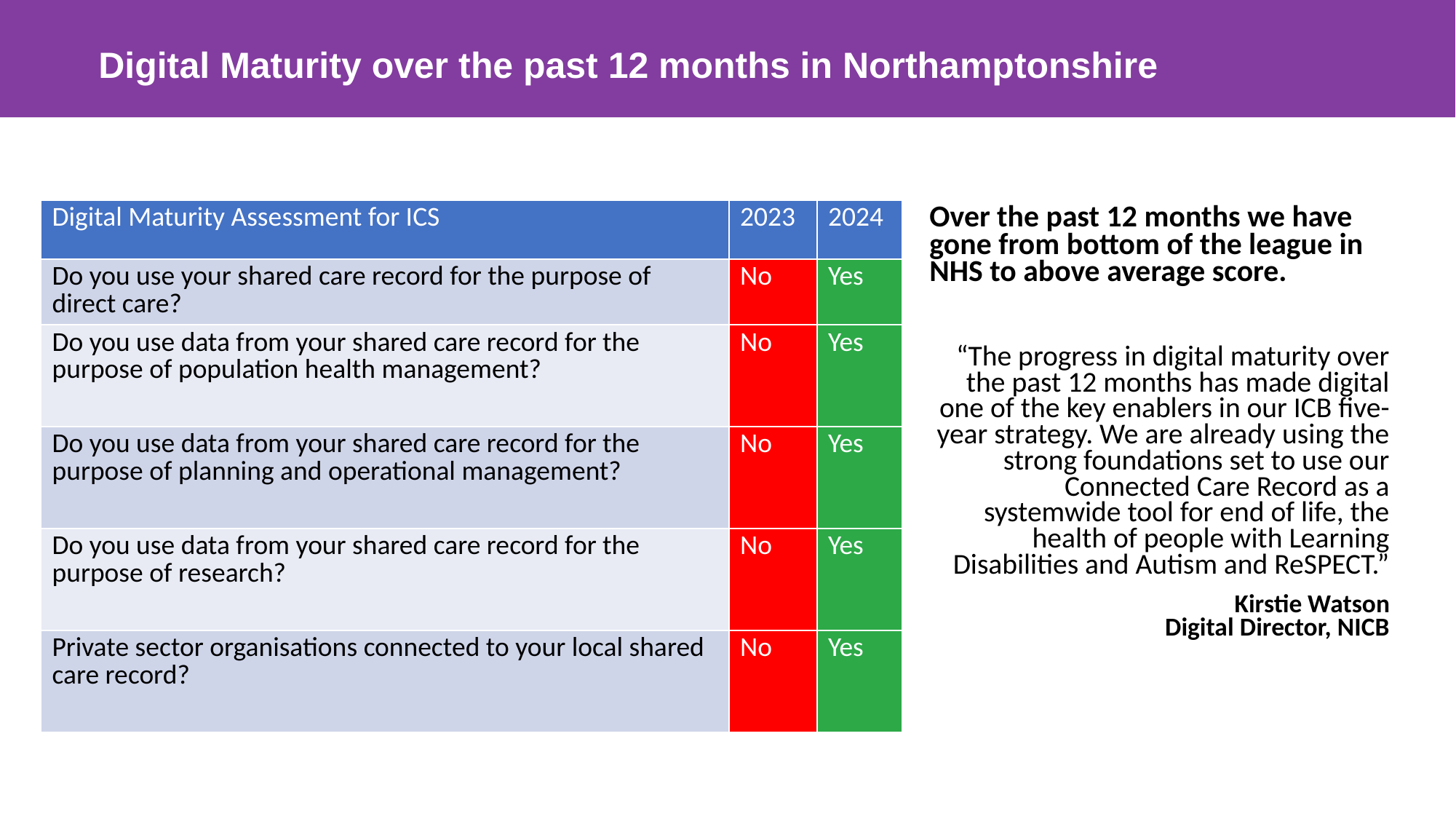

Digital Maturity over the past 12 months in Northamptonshire
Over the past 12 months we have gone from bottom of the league in NHS to above average score.

“The progress in digital maturity over the past 12 months has made digital one of the key enablers in our ICB five-year strategy. We are already using the strong foundations set to use our Connected Care Record as a systemwide tool for end of life, the health of people with Learning Disabilities and Autism and ReSPECT.”
Kirstie Watson
Digital Director, NICB
| Digital Maturity Assessment for ICS | 2023 | 2024 |
| --- | --- | --- |
| Do you use your shared care record for the purpose of direct care? | No | Yes |
| Do you use data from your shared care record for the purpose of population health management? | No | Yes |
| Do you use data from your shared care record for the purpose of planning and operational management? | No | Yes |
| Do you use data from your shared care record for the purpose of research? | No | Yes |
| Private sector organisations connected to your local shared care record? | No | Yes |